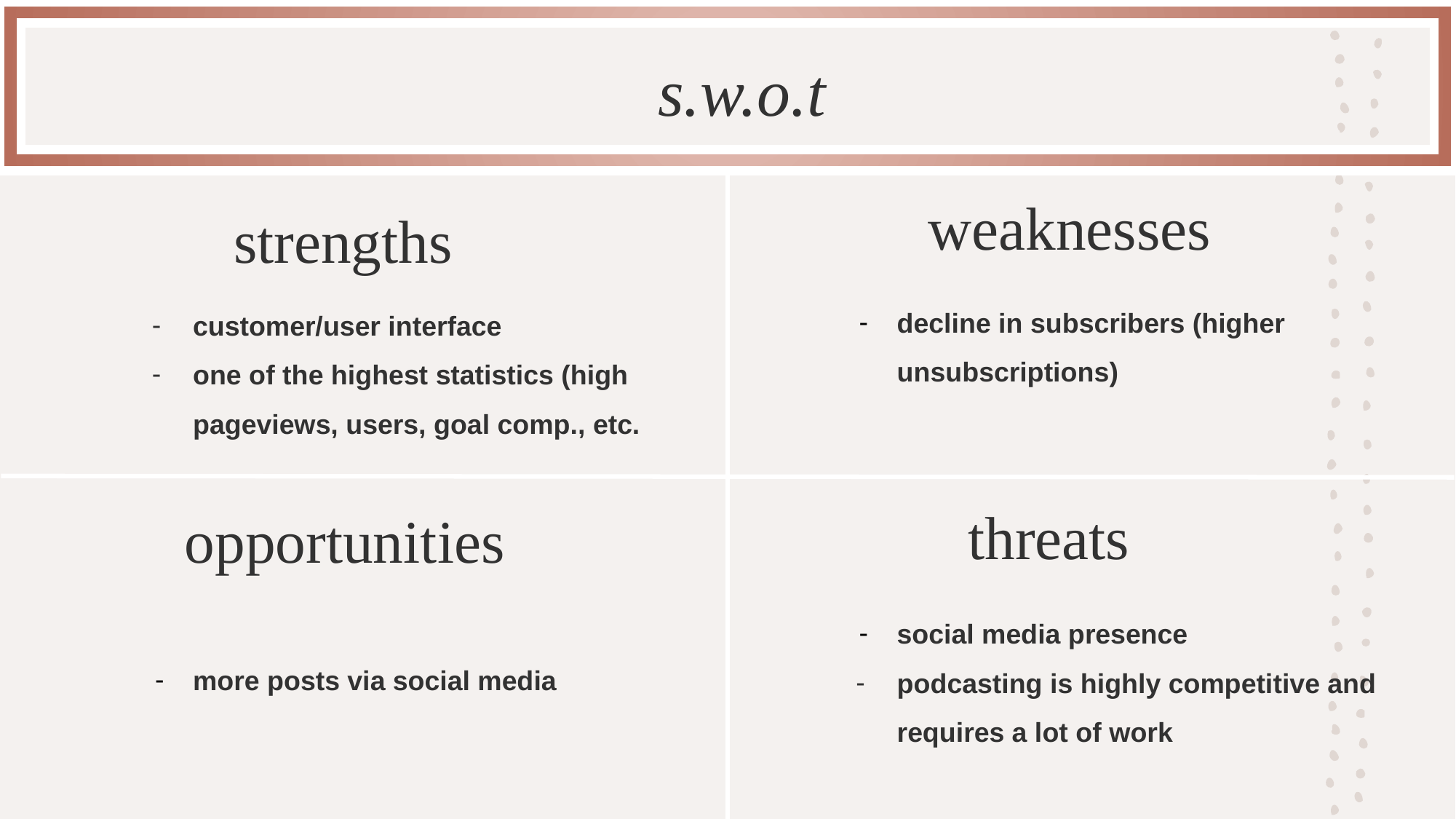

s.w.o.t
decline in subscribers (higher unsubscriptions)

weaknesses

strengths

customer/user interface
one of the highest statistics (high pageviews, users, goal comp., etc.

more posts via social media

threats

opportunities

social media presence
podcasting is highly competitive and requires a lot of work